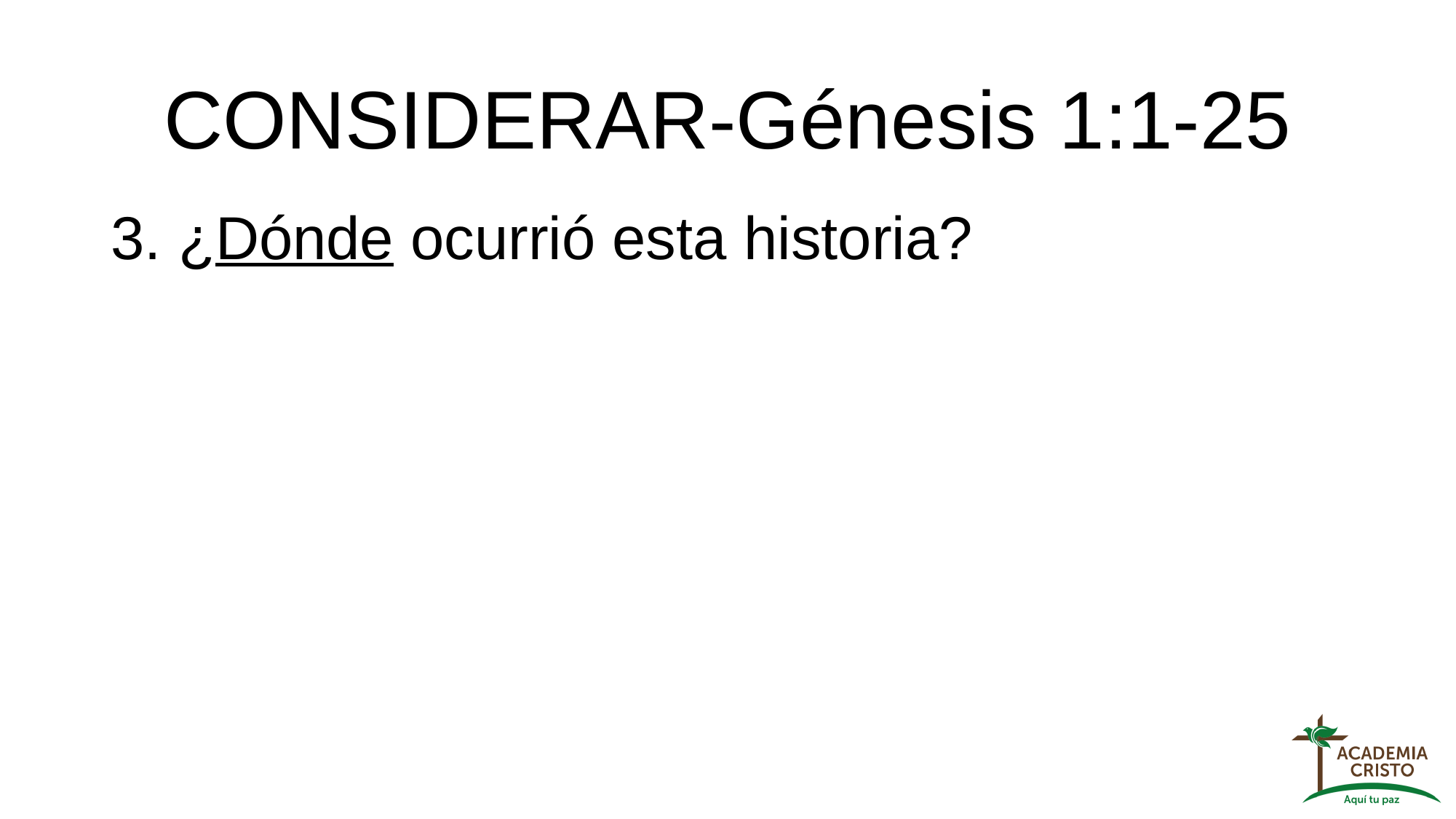

# CONSIDERAR-Génesis 1:1-25
3. ¿Dónde ocurrió esta historia?